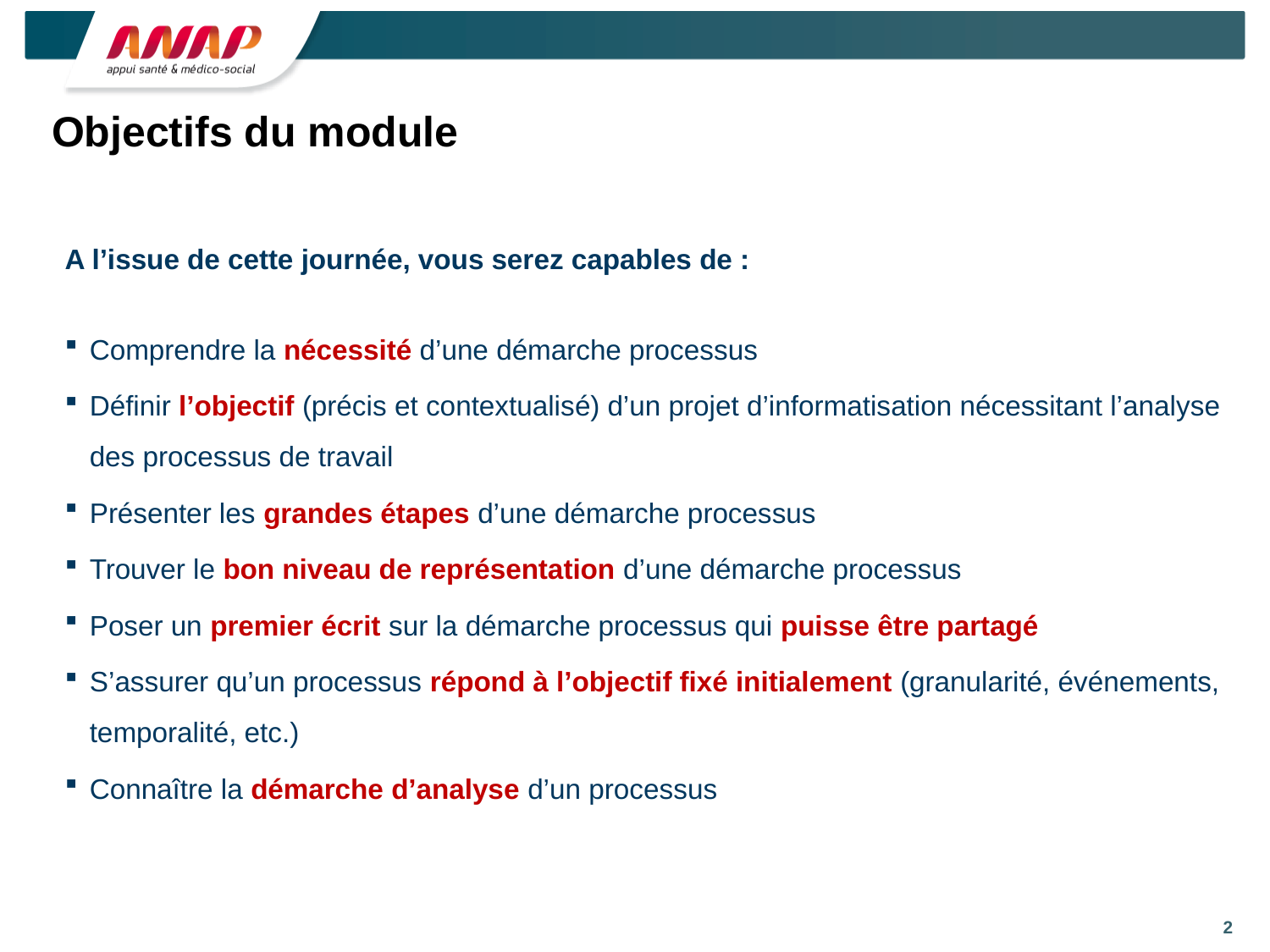

# Objectifs du module

A l’issue de cette journée, vous serez capables de :

Comprendre la nécessité d’une démarche processus
Définir l’objectif (précis et contextualisé) d’un projet d’informatisation nécessitant l’analyse des processus de travail
Présenter les grandes étapes d’une démarche processus
Trouver le bon niveau de représentation d’une démarche processus
Poser un premier écrit sur la démarche processus qui puisse être partagé
S’assurer qu’un processus répond à l’objectif fixé initialement (granularité, événements, temporalité, etc.)
Connaître la démarche d’analyse d’un processus